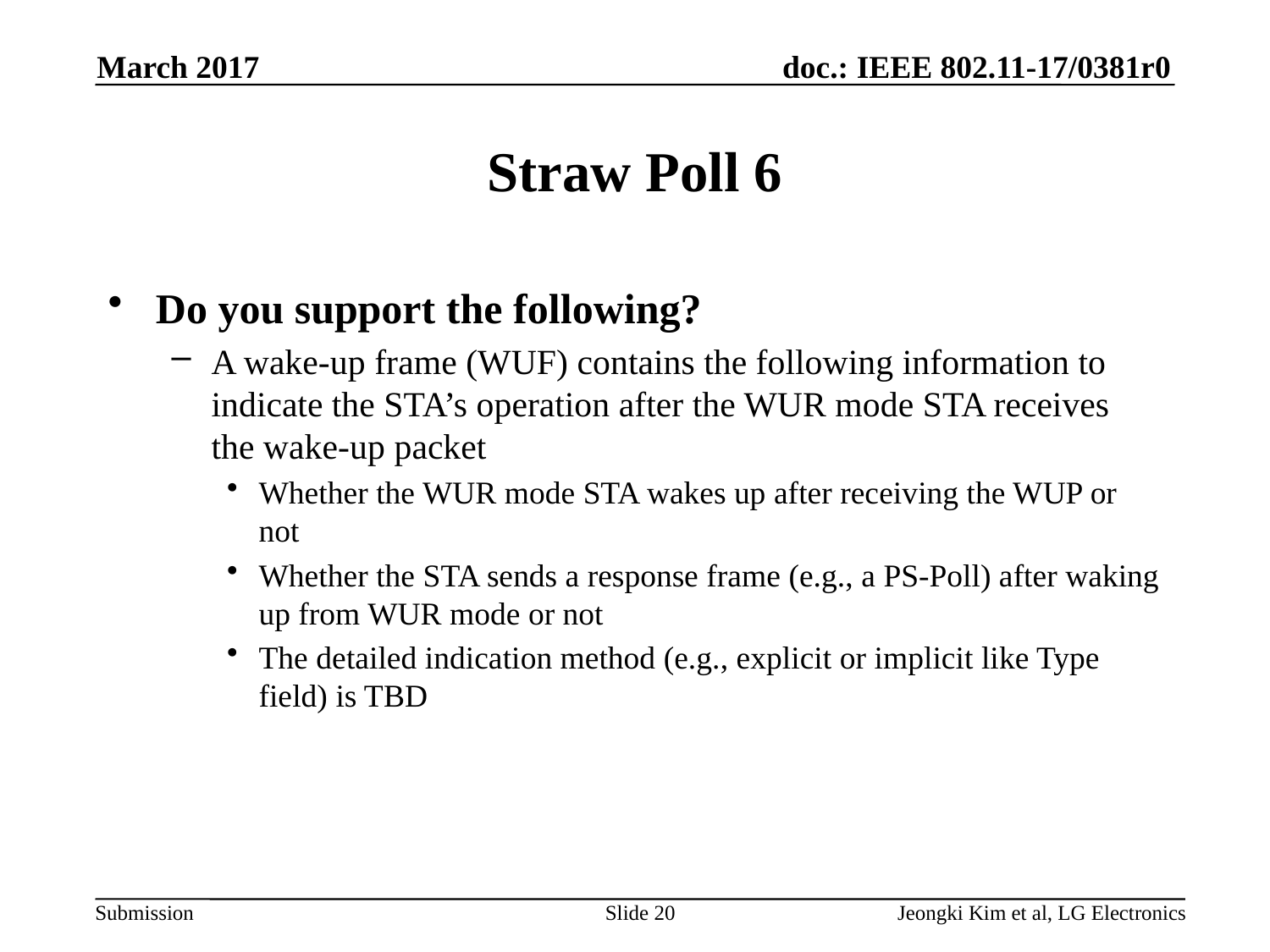

March 2017
# Straw Poll 6
Do you support the following?
A wake-up frame (WUF) contains the following information to indicate the STA’s operation after the WUR mode STA receives the wake-up packet
Whether the WUR mode STA wakes up after receiving the WUP or not
Whether the STA sends a response frame (e.g., a PS-Poll) after waking up from WUR mode or not
The detailed indication method (e.g., explicit or implicit like Type field) is TBD

Slide 20
Jeongki Kim et al, LG Electronics